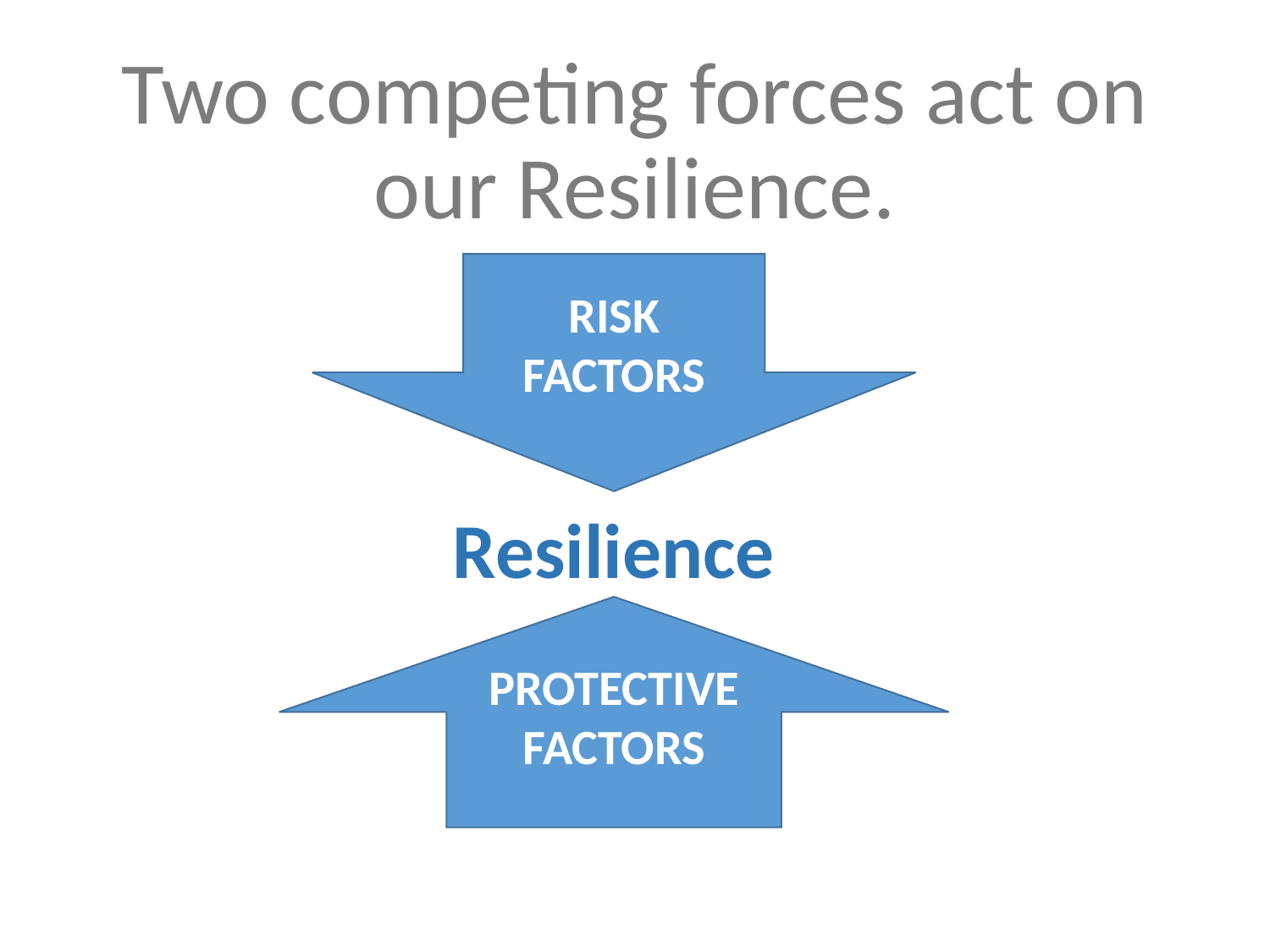

# Two competing forces act on our Resilience.
RISK
FACTORS
Resilience
PROTECTIVE
FACTORS